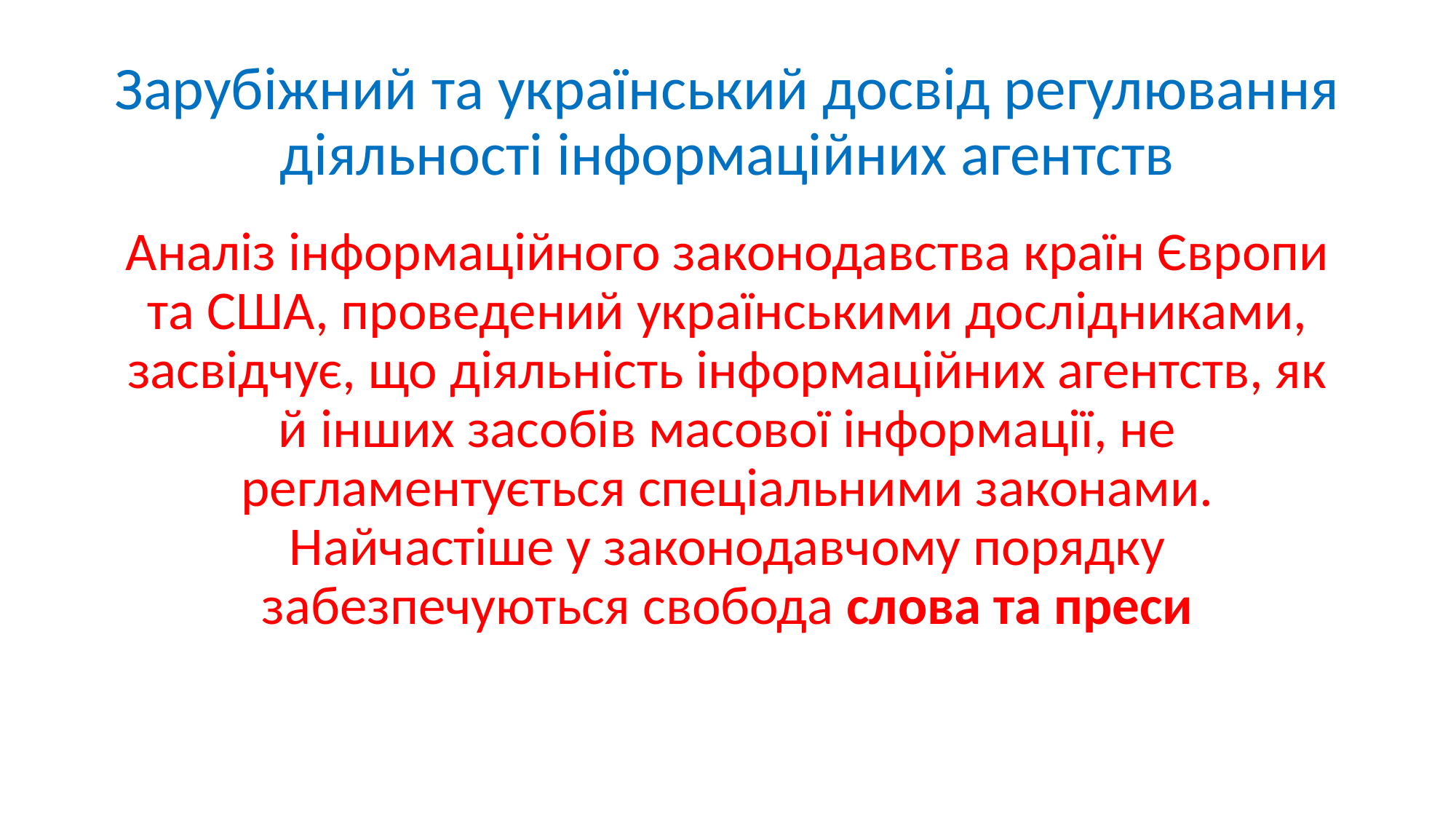

# Зарубіжний та український досвід регулювання діяльності інформаційних агентств
Аналіз інформаційного законодавства країн Європи та США, проведений українськими дослідниками, засвідчує, що діяльність інформаційних агентств, як й інших засобів масової інформації, не регламентується спеціальними законами. Найчастіше у законодавчому порядку забезпечуються свобода слова та преси